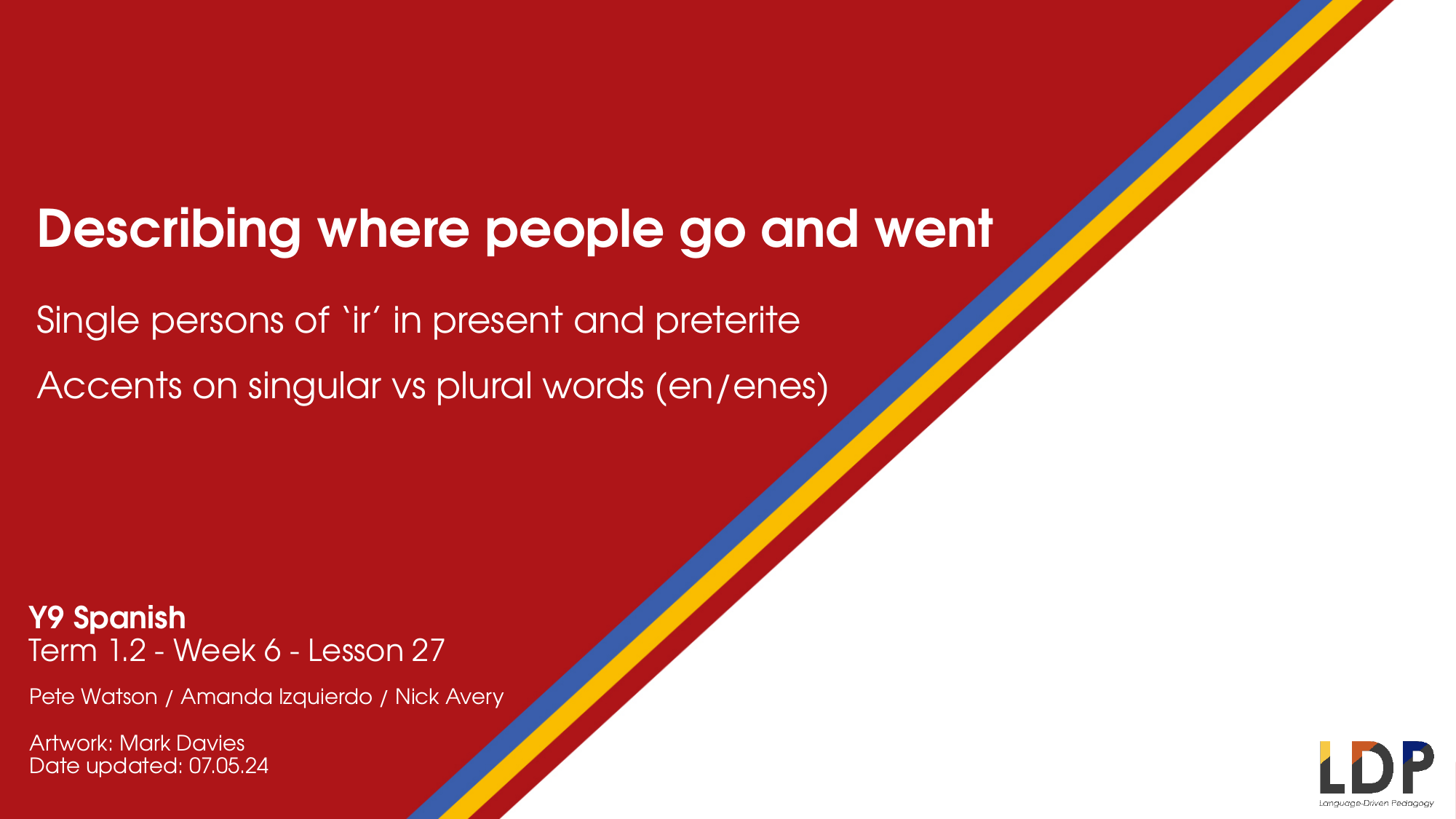

Describing where people go and went
Single persons of ‘ir’ in present and preterite
Accents on singular vs plural words (en/enes)

Y9 Spanish
Term 1.2 - Week 6 - Lesson 27

Pete Watson / Amanda Izquierdo / Nick Avery

Artwork: Mark Davies
Date updated: 07.05.24